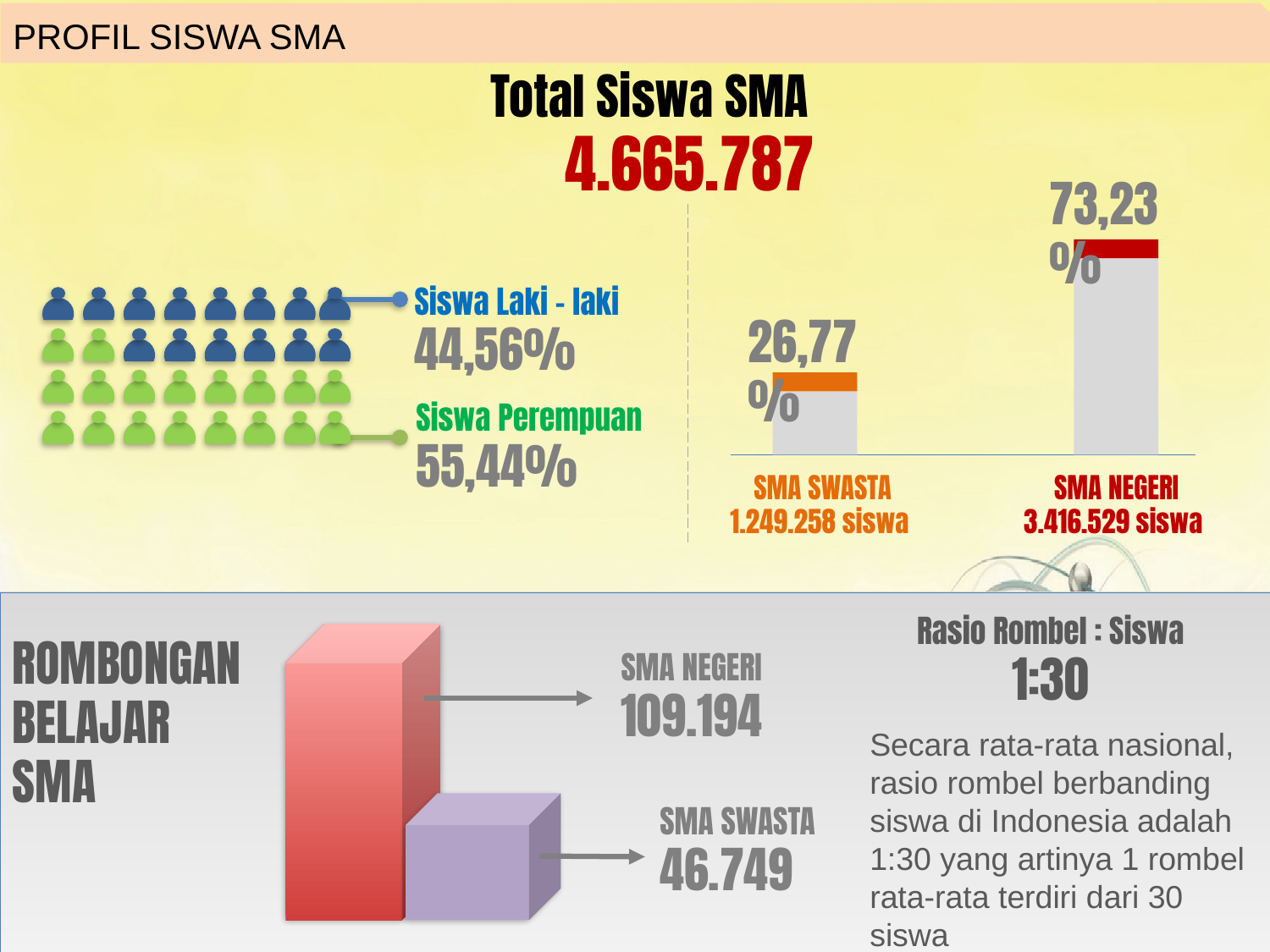

PROFIL SISWA SMA
Total Siswa SMA
 4.665.787
73,23%

Siswa Laki – laki  44,56%

26,77%

Siswa Perempuan  55,44%

SMA SWASTA
1.249.258 siswa
SMA NEGERI
3.416.529 siswa

Rasio Rombel : Siswa
1:30

ROMBONGAN
BELAJAR
SMA
SMA NEGERI
109.194
Secara rata-rata nasional, rasio rombel berbanding siswa di Indonesia adalah 1:30 yang artinya 1 rombel rata-rata terdiri dari 30 siswa

SMA SWASTA
46.749